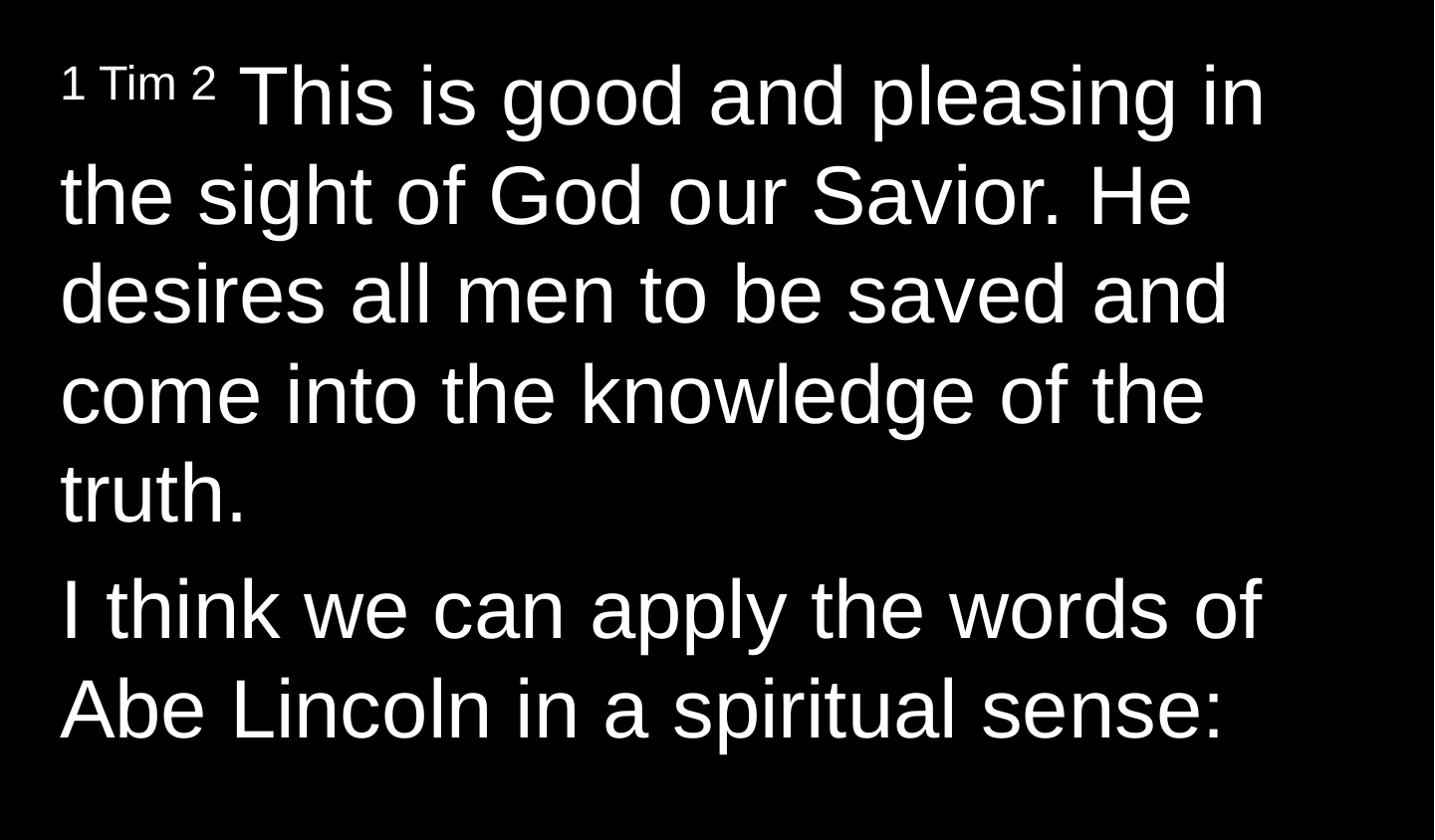

1 Tim 2 This is good and pleasing in the sight of God our Savior. He desires all men to be saved and come into the knowledge of the truth.
I think we can apply the words of Abe Lincoln in a spiritual sense: